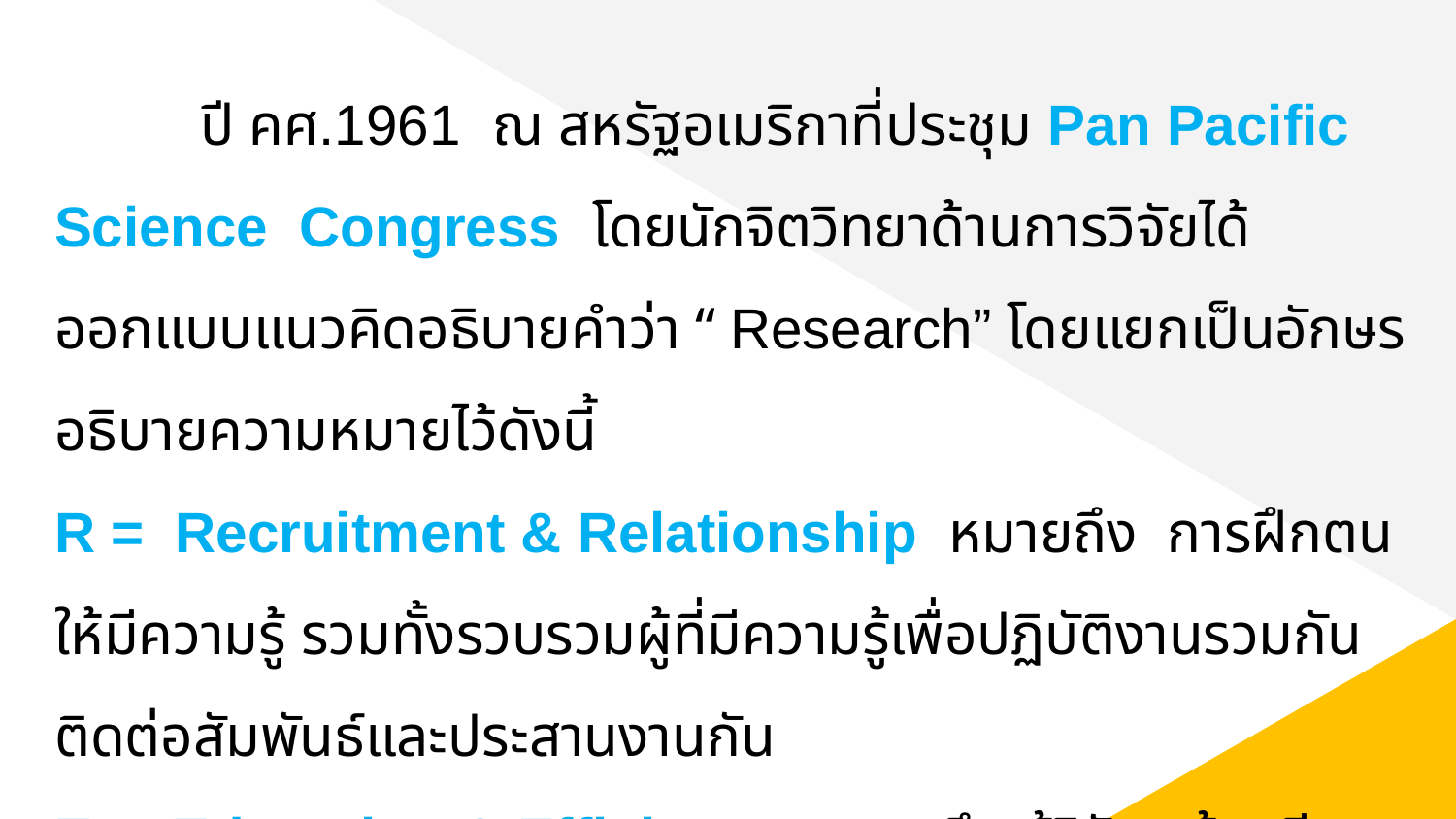

ปี คศ.1961  ณ สหรัฐอเมริกาที่ประชุม Pan Pacific Science  Congress  โดยนักจิตวิทยาด้านการวิจัยได้ออกแบบแนวคิดอธิบายคำว่า “ Research” โดยแยกเป็นอักษรอธิบายความหมายไว้ดังนี้
R =  Recruitment & Relationship  หมายถึง  การฝึกตนให้มีความรู้ รวมทั้งรวบรวมผู้ที่มีความรู้เพื่อปฏิบัติงานรวมกันติดต่อสัมพันธ์และประสานงานกัน
E =  Education & Efficiency  หมายถึง ผู้วิจัยจะต้องมีการศึกษามีความรู้และสมรรถภาพสูงในการวิจัย